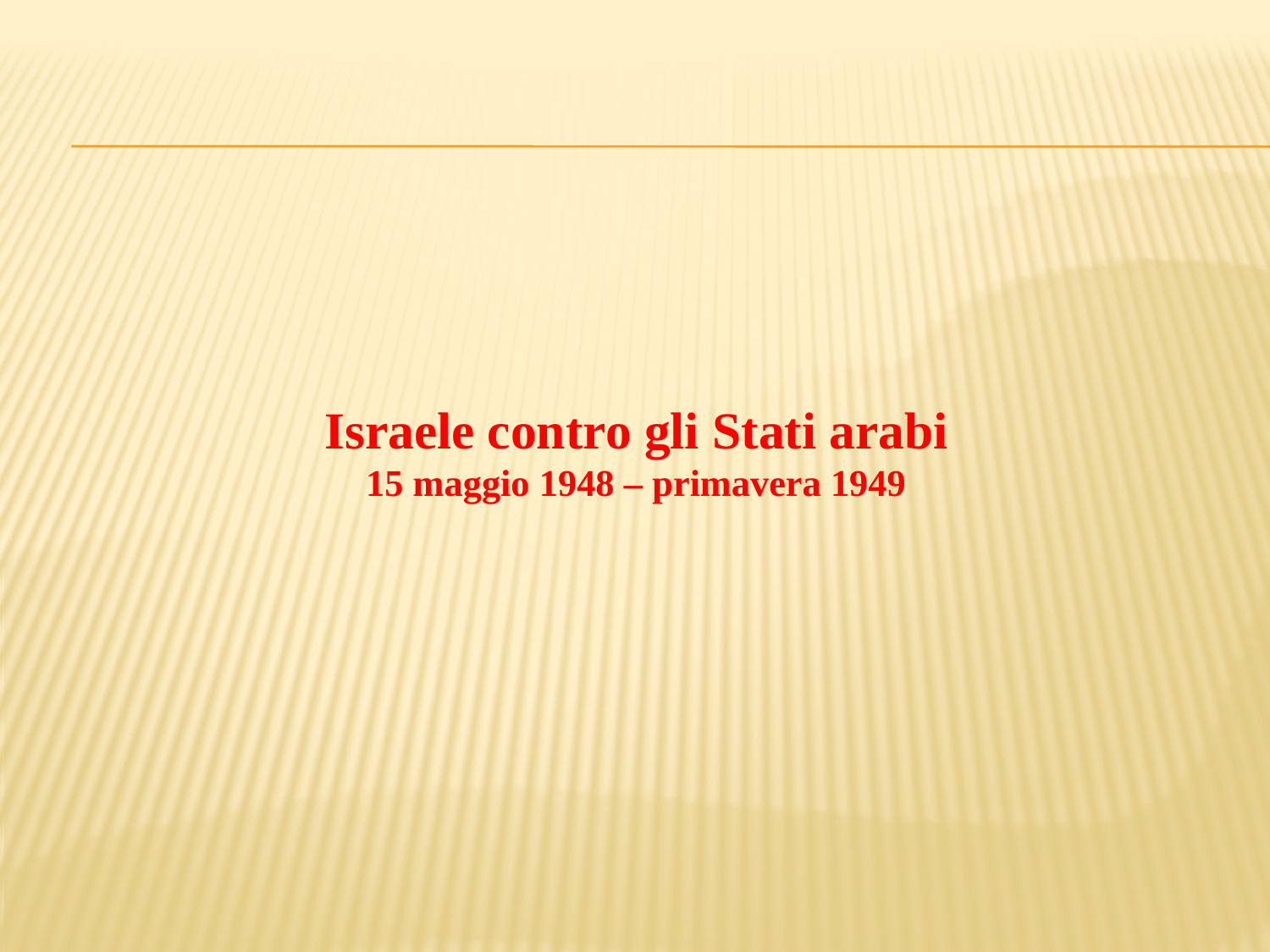

Israele contro gli Stati arabi
15 maggio 1948 – primavera 1949